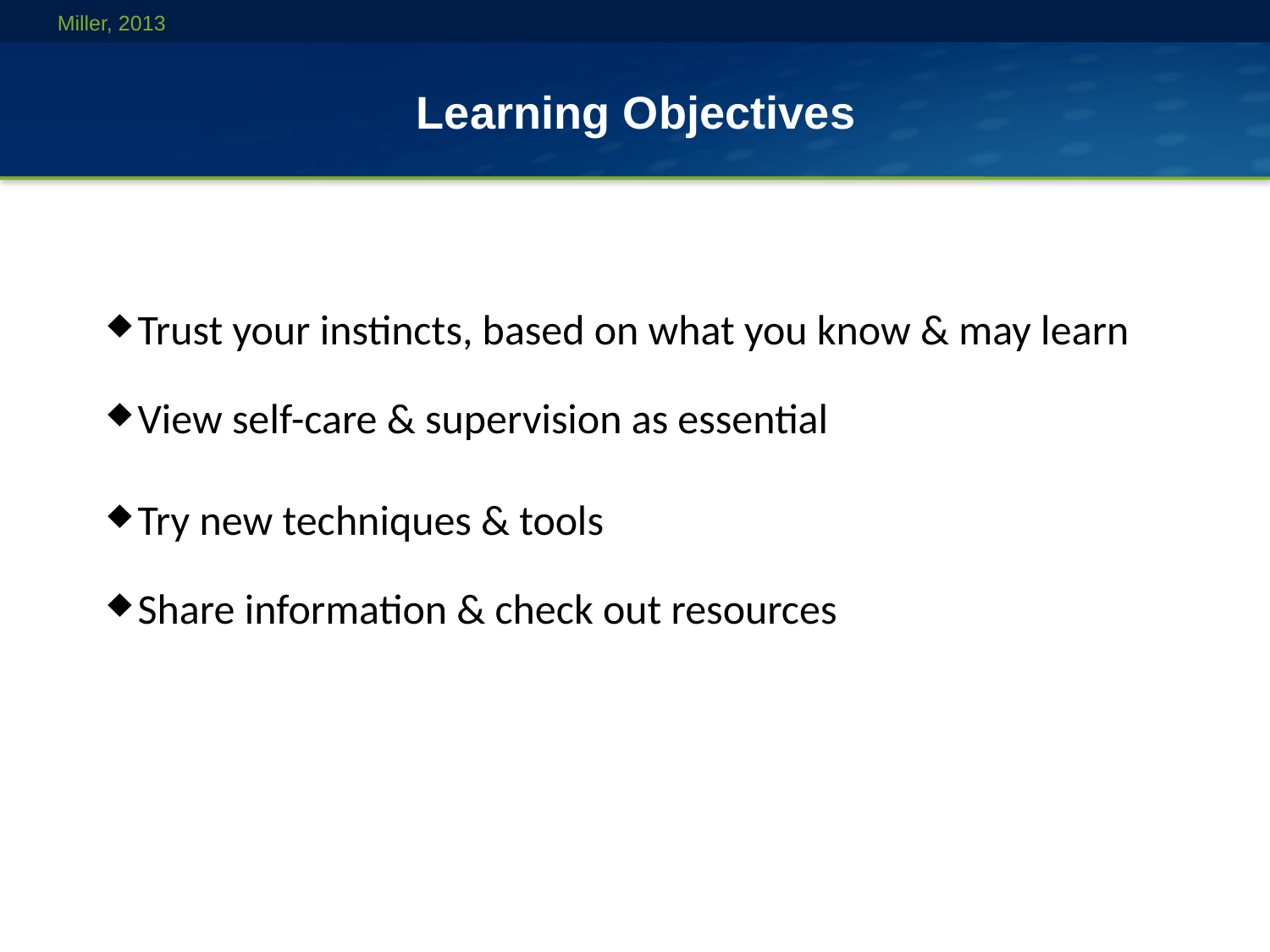

Miller, 2013
# Learning Objectives
Trust your instincts, based on what you know & may learn

View self-care & supervision as essential

Try new techniques & tools

Share information & check out resources